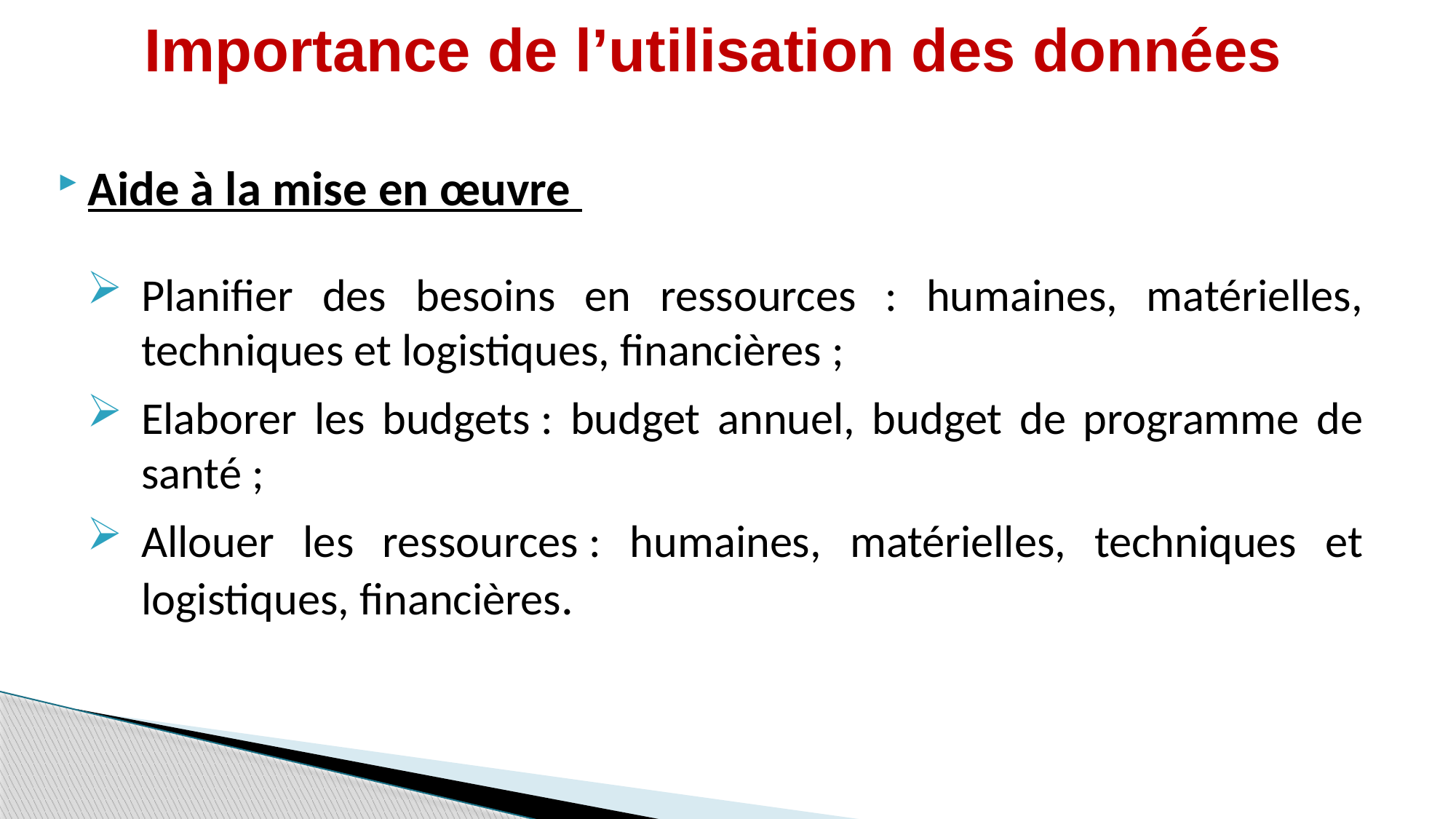

# Importance de l’utilisation des données
Aide à la mise en œuvre
Planifier des besoins en ressources : humaines, matérielles, techniques et logistiques, financières ;
Elaborer les budgets : budget annuel, budget de programme de santé ;
Allouer les ressources : humaines, matérielles, techniques et logistiques, financières.